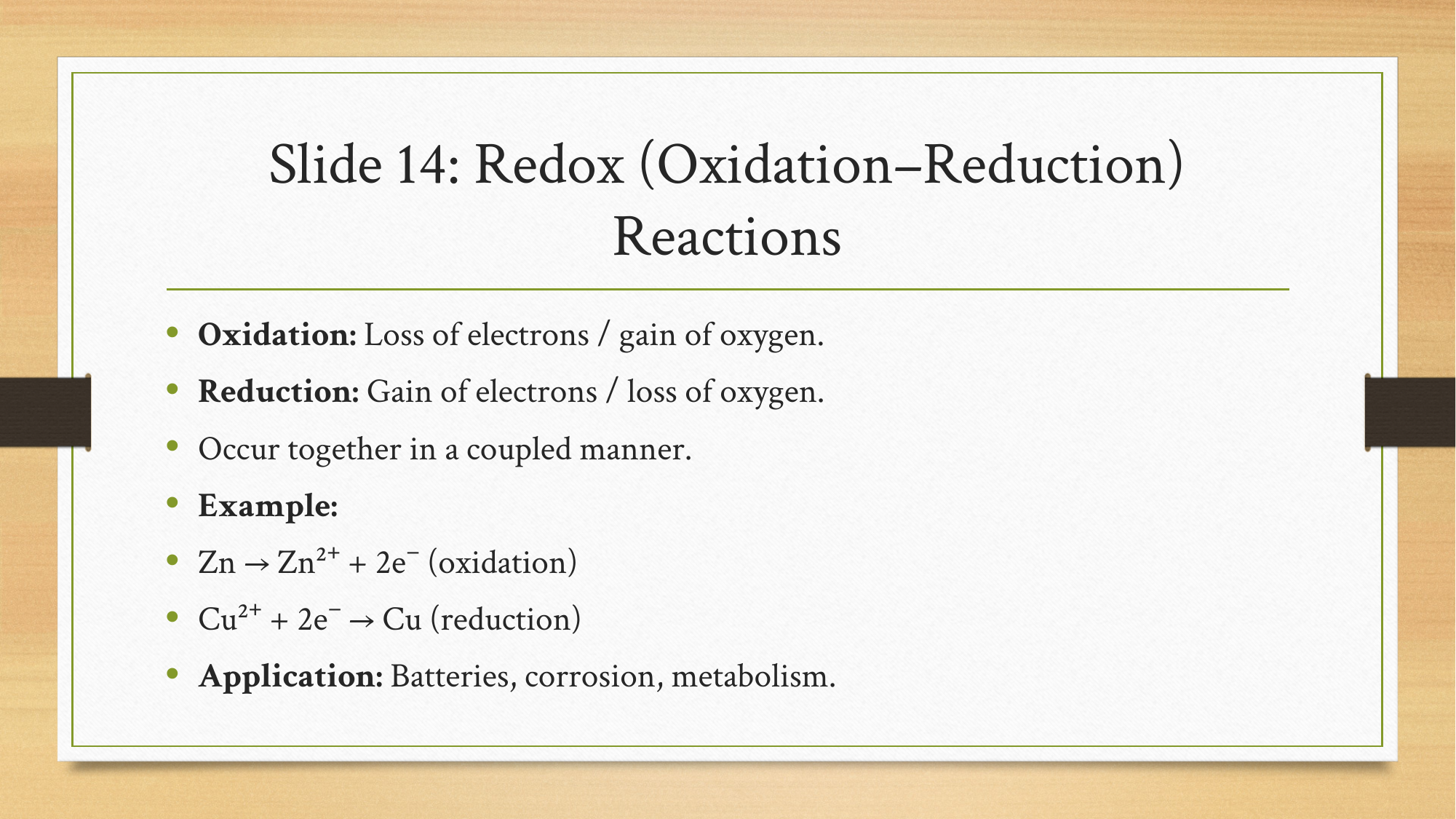

# Slide 14: Redox (Oxidation–Reduction) Reactions
Oxidation: Loss of electrons / gain of oxygen.
Reduction: Gain of electrons / loss of oxygen.
Occur together in a coupled manner.
Example:
Zn → Zn²⁺ + 2e⁻ (oxidation)
Cu²⁺ + 2e⁻ → Cu (reduction)
Application: Batteries, corrosion, metabolism.